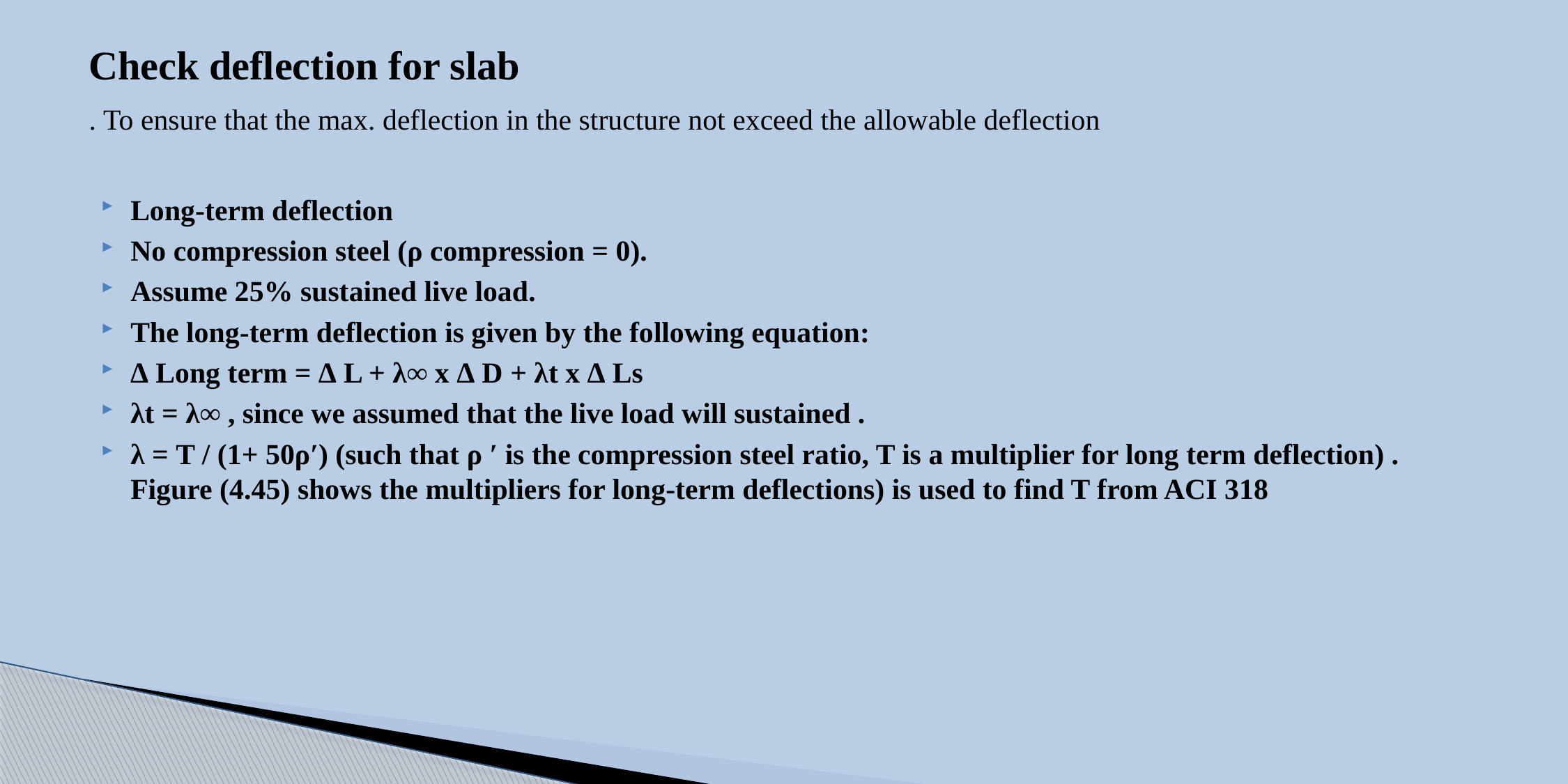

# Check deflection for slab
To ensure that the max. deflection in the structure not exceed the allowable deflection .

Long-term deflection
No compression steel (ρ compression = 0).
Assume 25% sustained live load.
The long-term deflection is given by the following equation:
∆ Long term = ∆ L + λ∞ x ∆ D + λt x ∆ Ls
λt = λ∞ , since we assumed that the live load will sustained .
λ = T / (1+ 50ρ′) (such that ρ ′ is the compression steel ratio, T is a multiplier for long term deflection) . Figure (4.45) shows the multipliers for long-term deflections) is used to find T from ACI 318